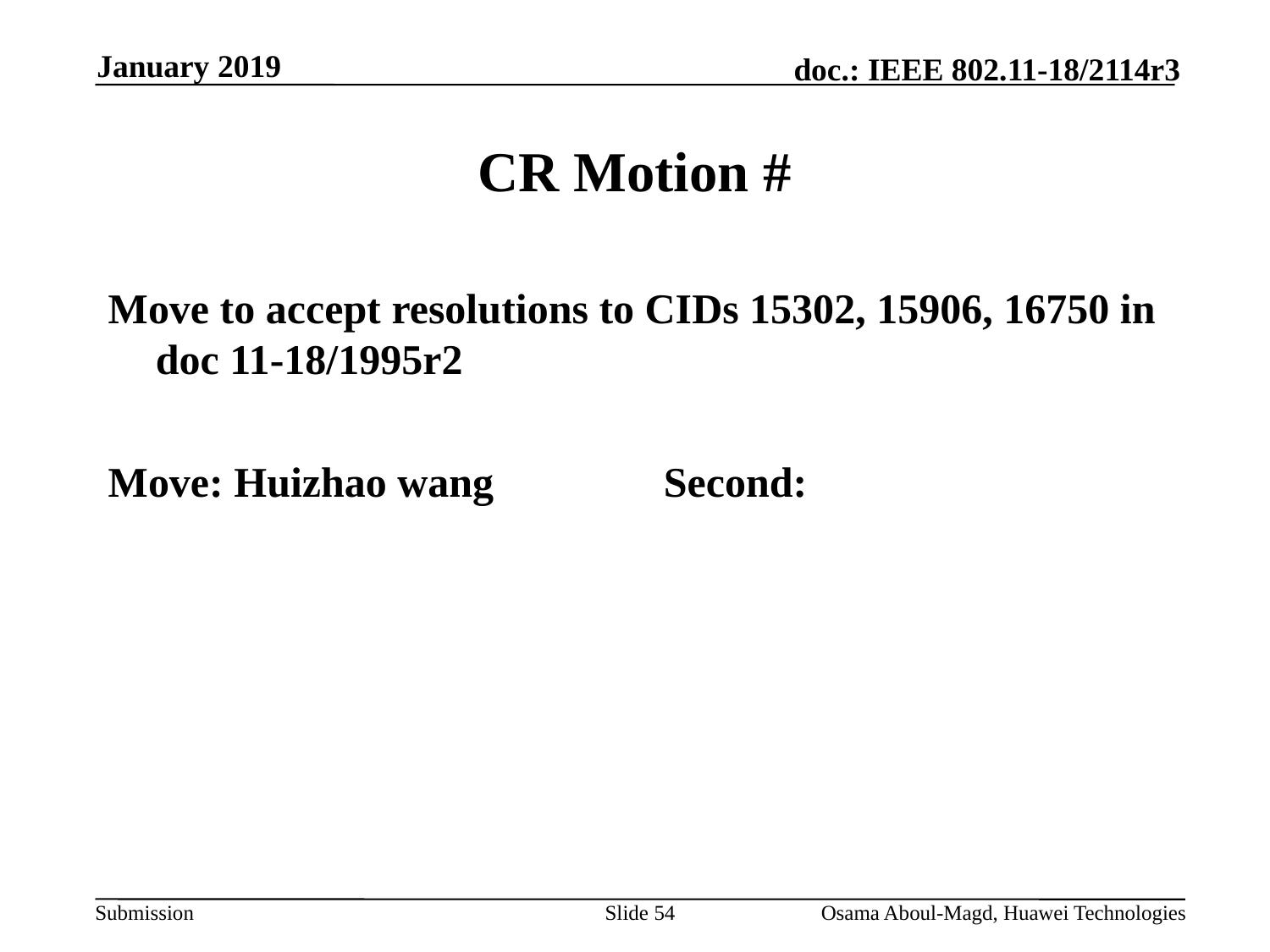

January 2019
# CR Motion #
Move to accept resolutions to CIDs 15302, 15906, 16750 in doc 11-18/1995r2

Move: Huizhao wang		Second:

Slide 54
Osama Aboul-Magd, Huawei Technologies